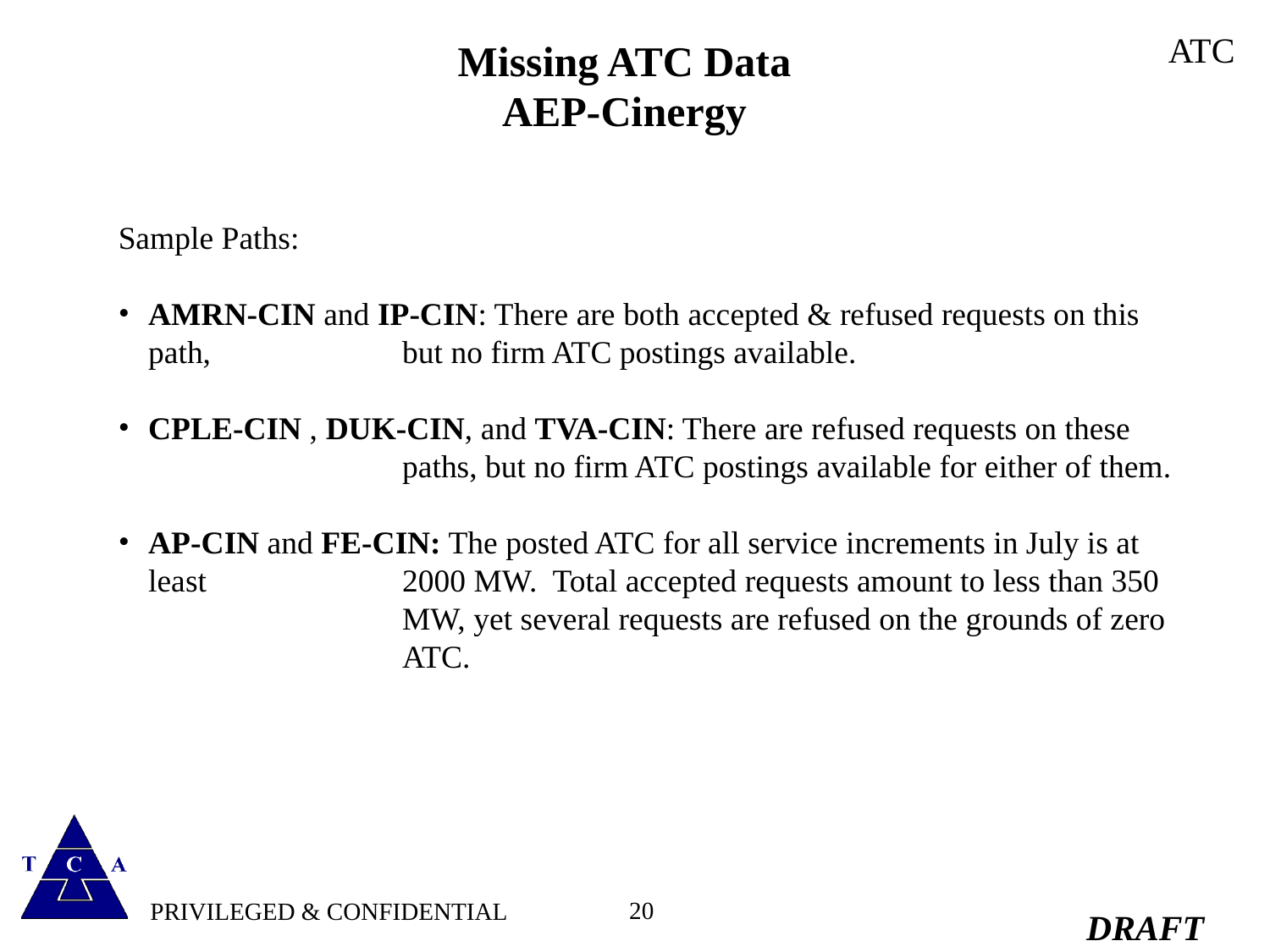

ATC
# Missing ATC Data AEP-Cinergy

Sample Paths:

AMRN-CIN and IP-CIN: There are both accepted & refused requests on this path, 		but no firm ATC postings available.

CPLE-CIN , DUK-CIN, and TVA-CIN: There are refused requests on these 			paths, but no firm ATC postings available for either of them.

AP-CIN and FE-CIN: The posted ATC for all service increments in July is at least 		2000 MW.  Total accepted requests amount to less than 350 		MW, yet several requests are refused on the grounds of zero 		ATC.

20